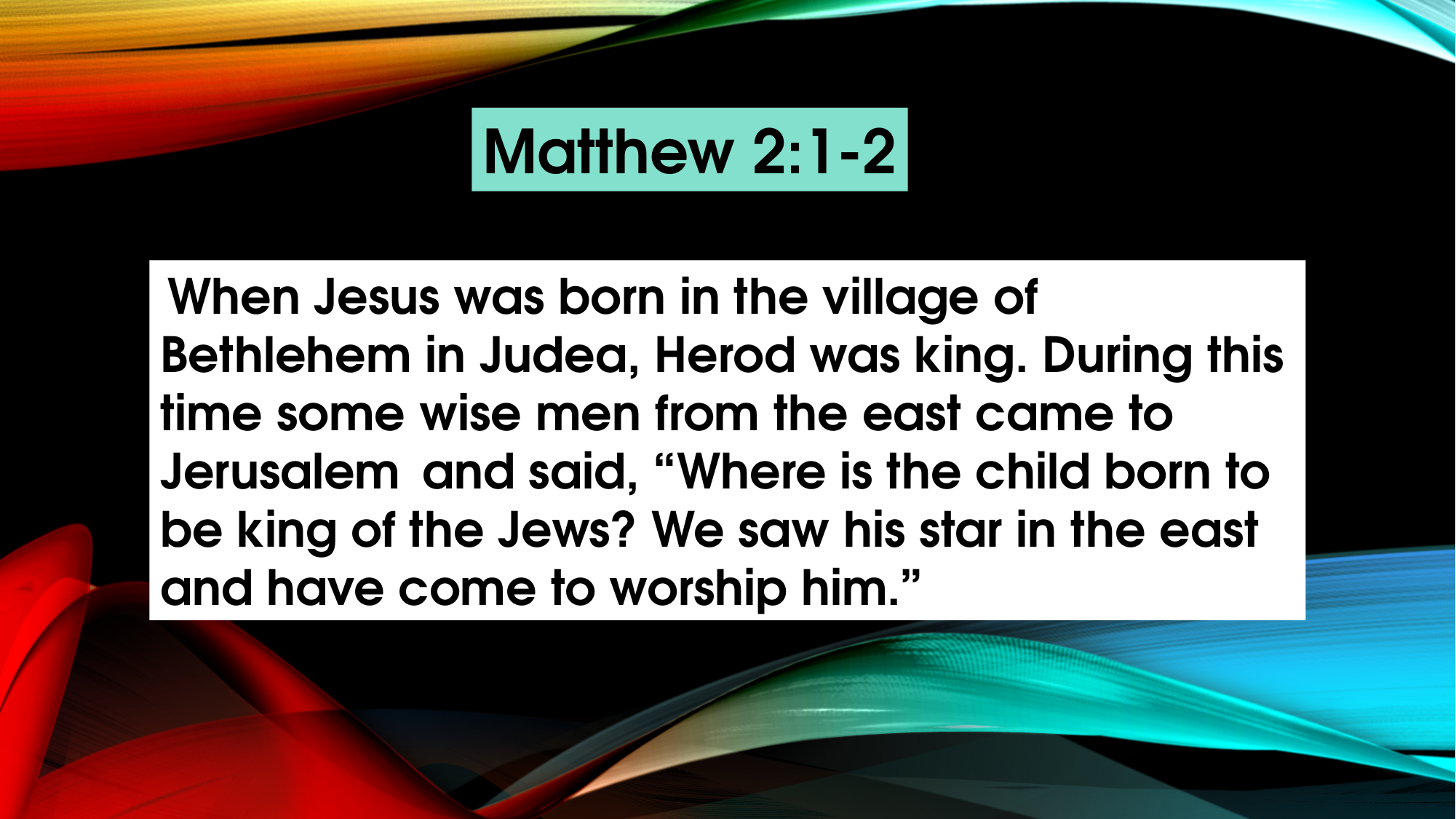

Matthew 2:1-2
 When Jesus was born in the village of Bethlehem in Judea, Herod was king. During this time some wise men from the east came to Jerusalem  and said, “Where is the child born to be king of the Jews? We saw his star in the east and have come to worship him.”